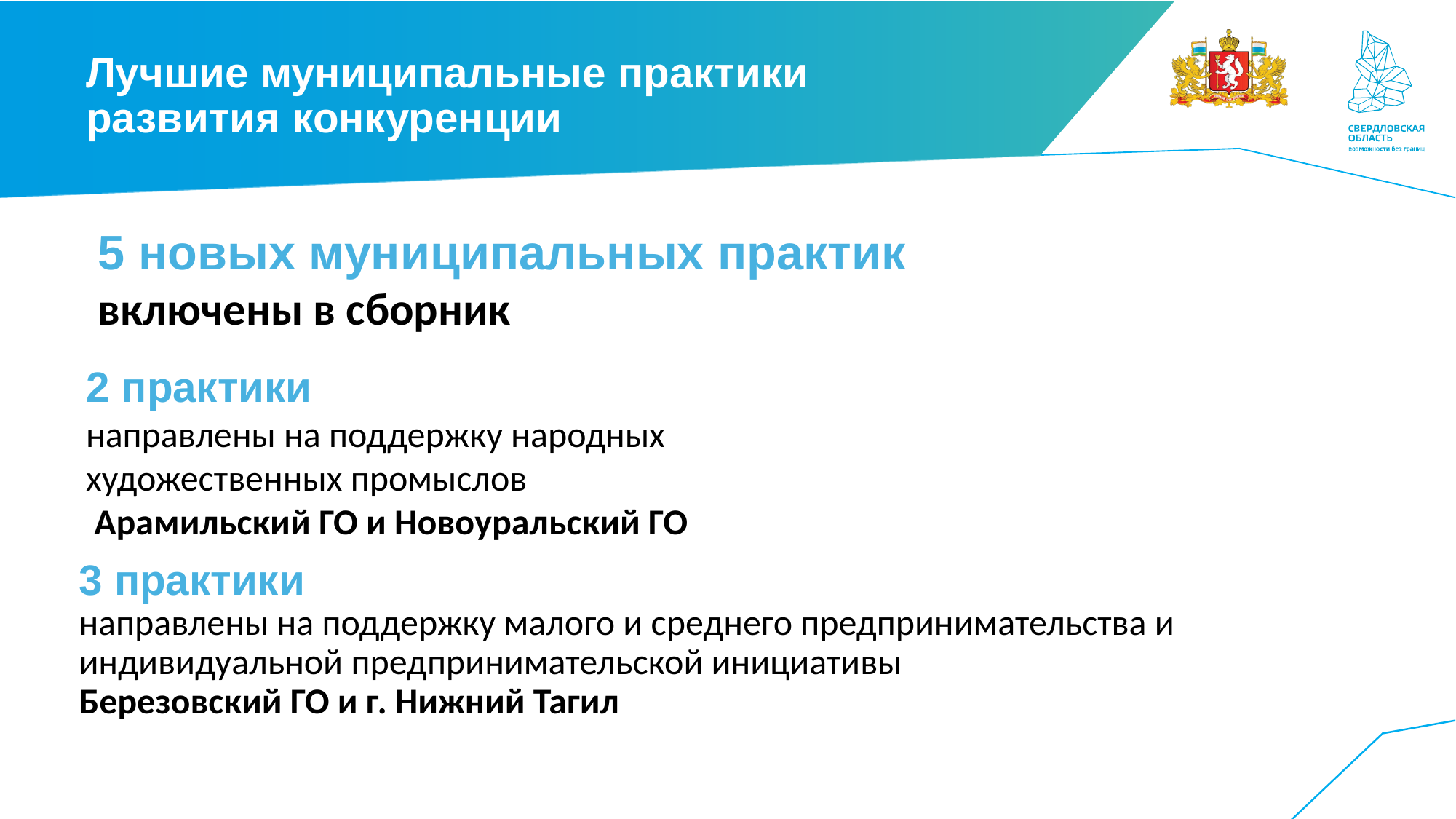

# Лучшие муниципальные практики развития конкуренции
5 новых муниципальных практик
включены в сборник
2 практики
направлены на поддержку народных художественных промыслов
 Арамильский ГО и Новоуральский ГО
3 практики
направлены на поддержку малого и среднего предпринимательства и
индивидуальной предпринимательской инициативы
Березовский ГО и г. Нижний Тагил